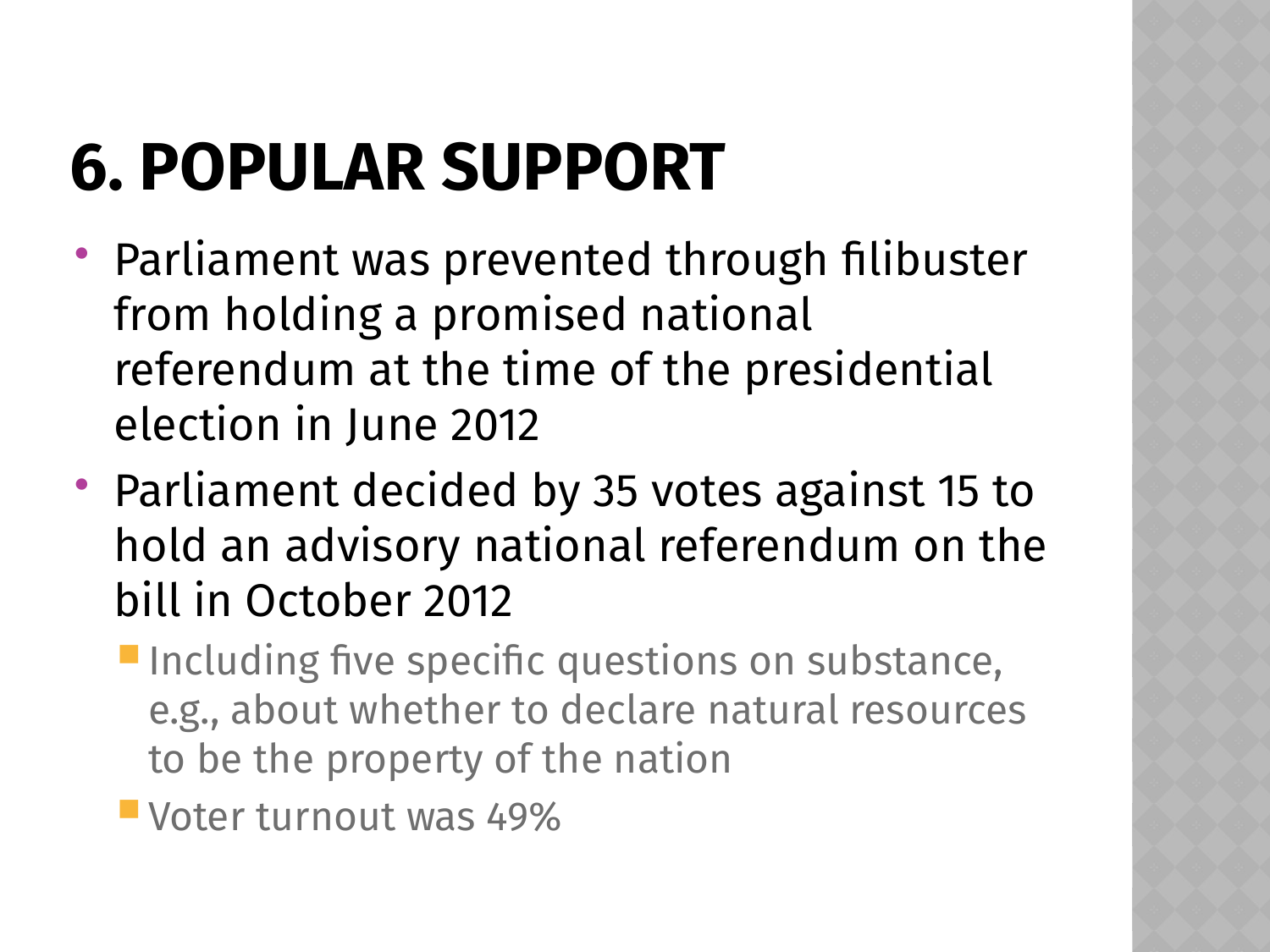

# 6. Popular support
Parliament was prevented through filibuster from holding a promised national referendum at the time of the presidential election in June 2012
Parliament decided by 35 votes against 15 to hold an advisory national referendum on the bill in October 2012
Including five specific questions on substance, e.g., about whether to declare natural resources to be the property of the nation
Voter turnout was 49%